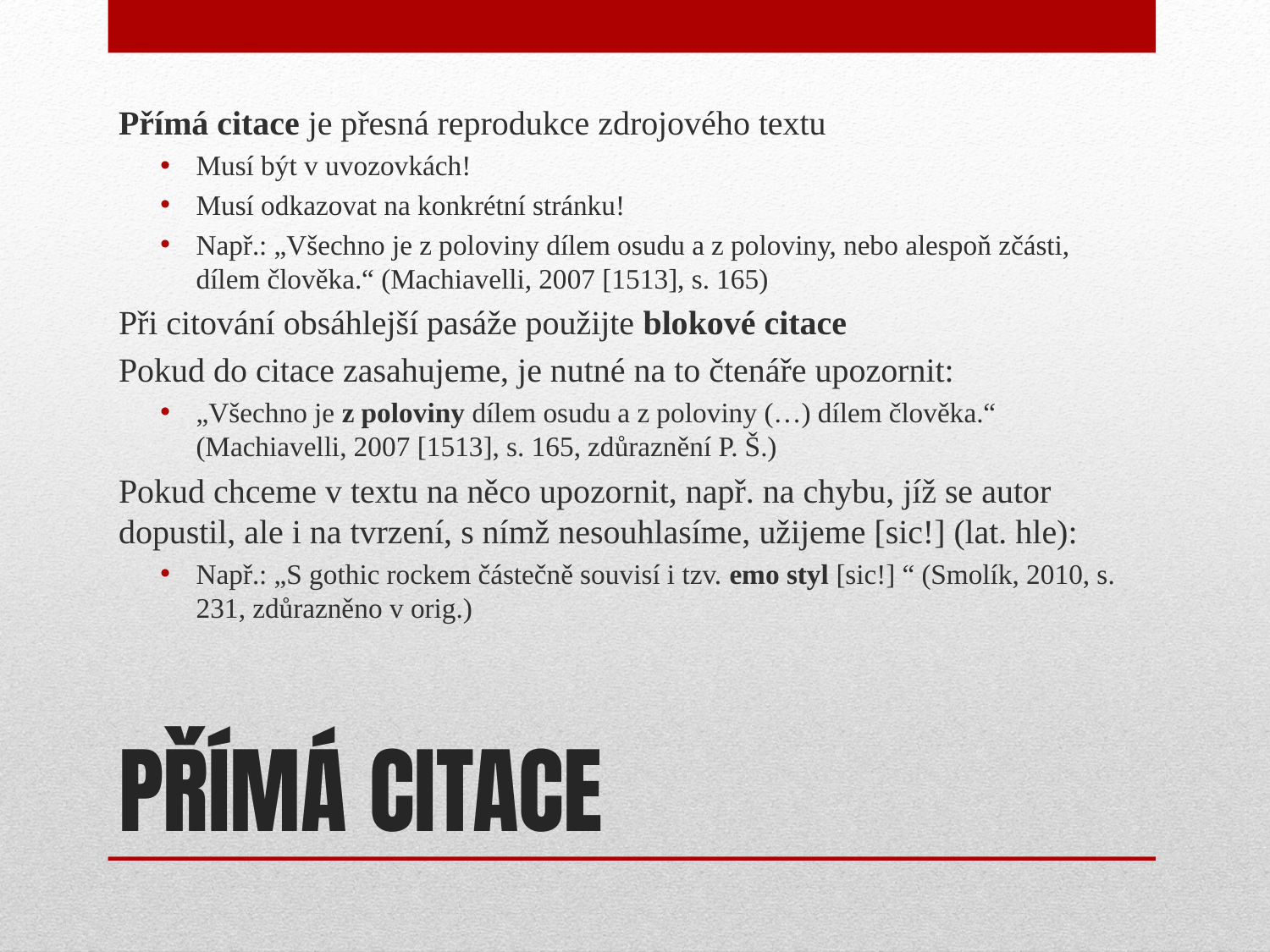

Přímá citace je přesná reprodukce zdrojového textu
Musí být v uvozovkách!
Musí odkazovat na konkrétní stránku!
Např.: „Všechno je z poloviny dílem osudu a z poloviny, nebo alespoň zčásti, dílem člověka.“ (Machiavelli, 2007 [1513], s. 165)
Při citování obsáhlejší pasáže použijte blokové citace
Pokud do citace zasahujeme, je nutné na to čtenáře upozornit:
„Všechno je z poloviny dílem osudu a z poloviny (…) dílem člověka.“ (Machiavelli, 2007 [1513], s. 165, zdůraznění P. Š.)
Pokud chceme v textu na něco upozornit, např. na chybu, jíž se autor dopustil, ale i na tvrzení, s nímž nesouhlasíme, užijeme [sic!] (lat. hle):
Např.: „S gothic rockem částečně souvisí i tzv. emo styl [sic!] “ (Smolík, 2010, s. 231, zdůrazněno v orig.)

# PŘÍMÁ CITACE